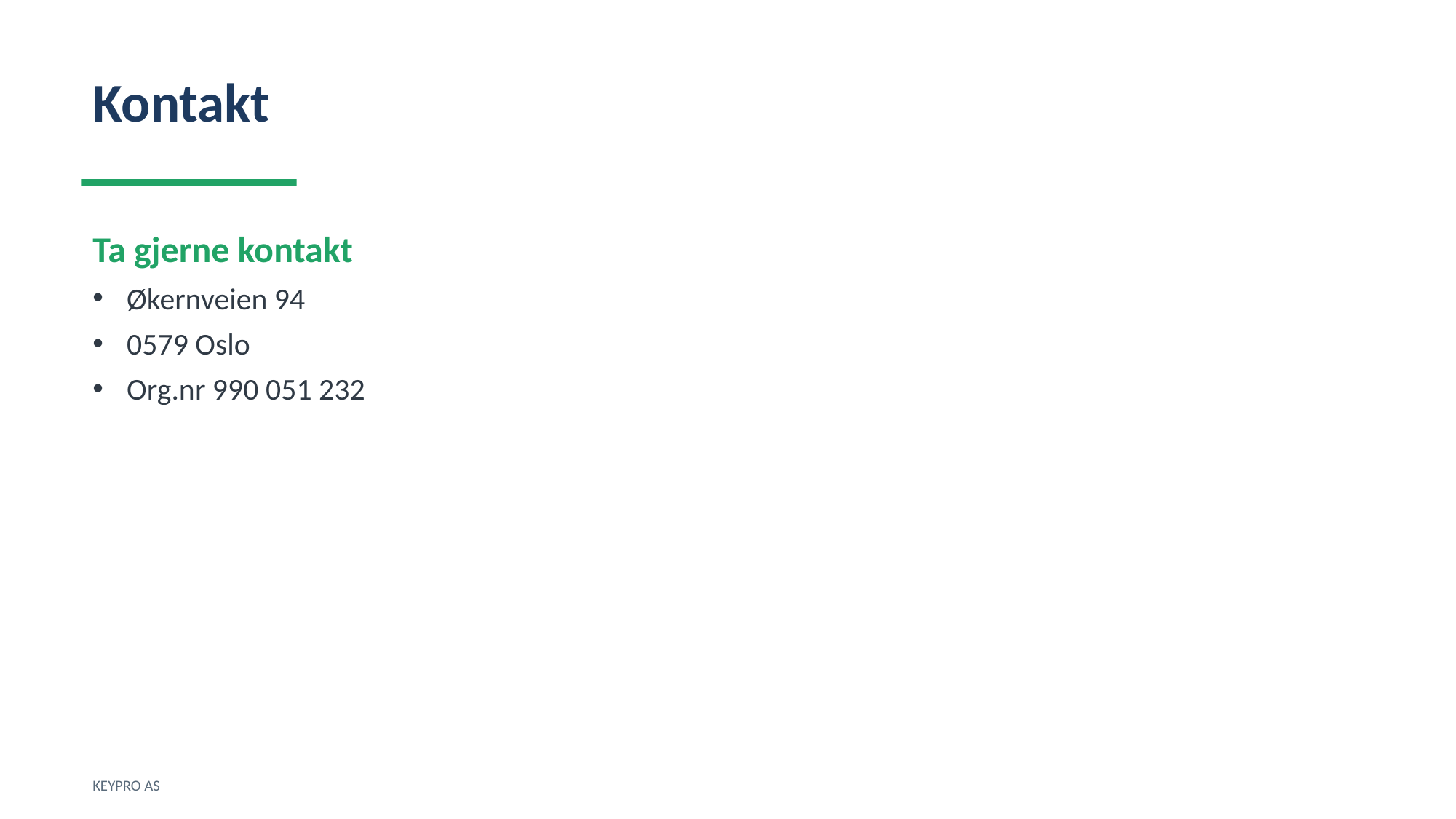

Kontakt

Ta gjerne kontakt
Økernveien 94
0579 Oslo
Org.nr 990 051 232
KEYPRO AS